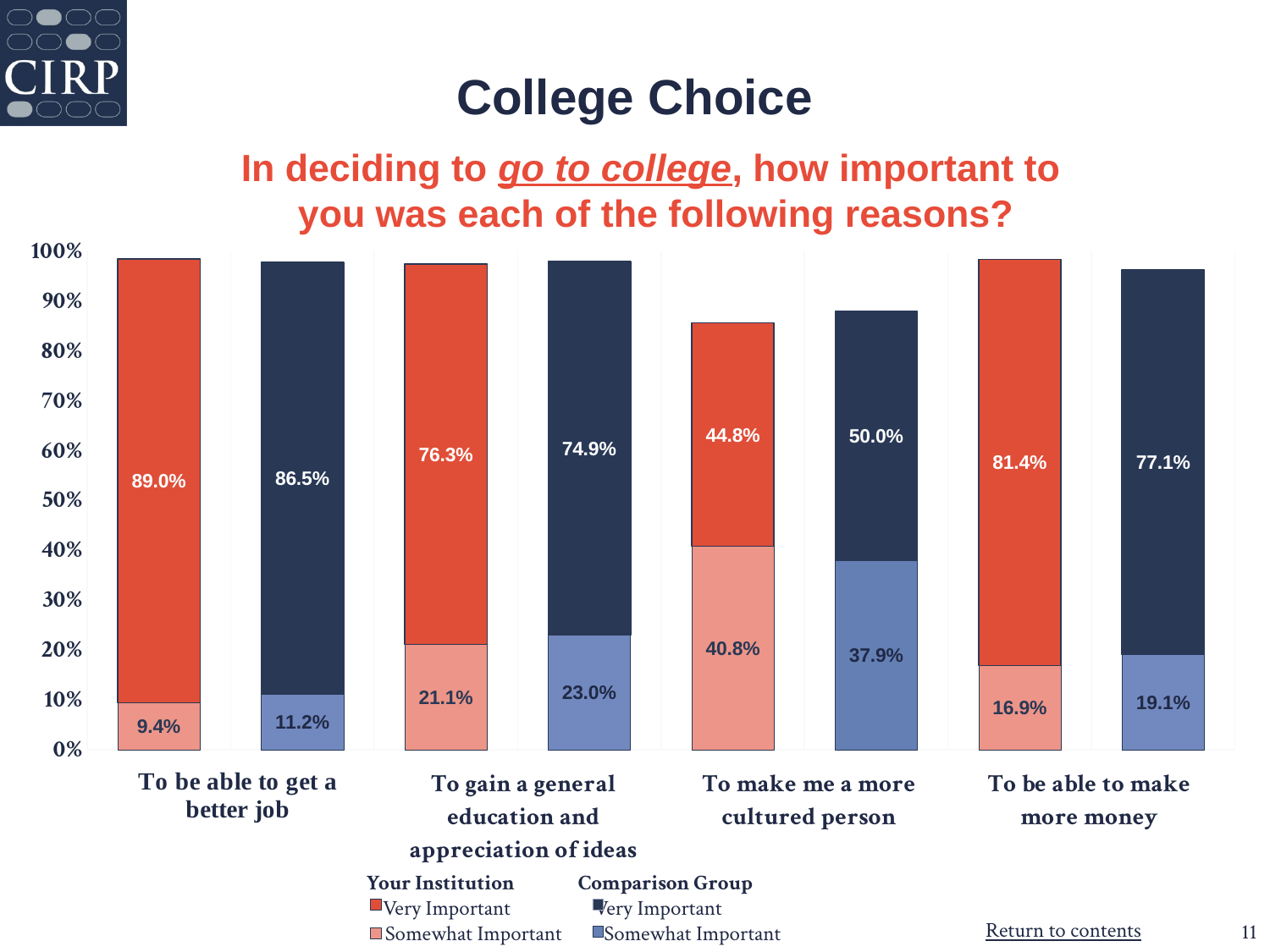

# College Choice
In deciding to go to college, how important to
you was each of the following reasons?

### Chart

| Category | Somewhat Important | Very Important |
|---|---|---|
| Your Institution | 0.094 | 0.89 |
| Comparison Group | 0.112 | 0.865 |
| Your Institution | 0.211 | 0.763 |
| Comparison Group | 0.23 | 0.749 |
| Your Institution | 0.408 | 0.448 |
| Comparison Group | 0.379 | 0.5 |
| Your Institution | 0.169 | 0.814 |
| Comparison Group | 0.191 | 0.771 |
 Your Institution               Comparison Group
     Very Important                  Very Important
     Somewhat Important         Somewhat Important
11